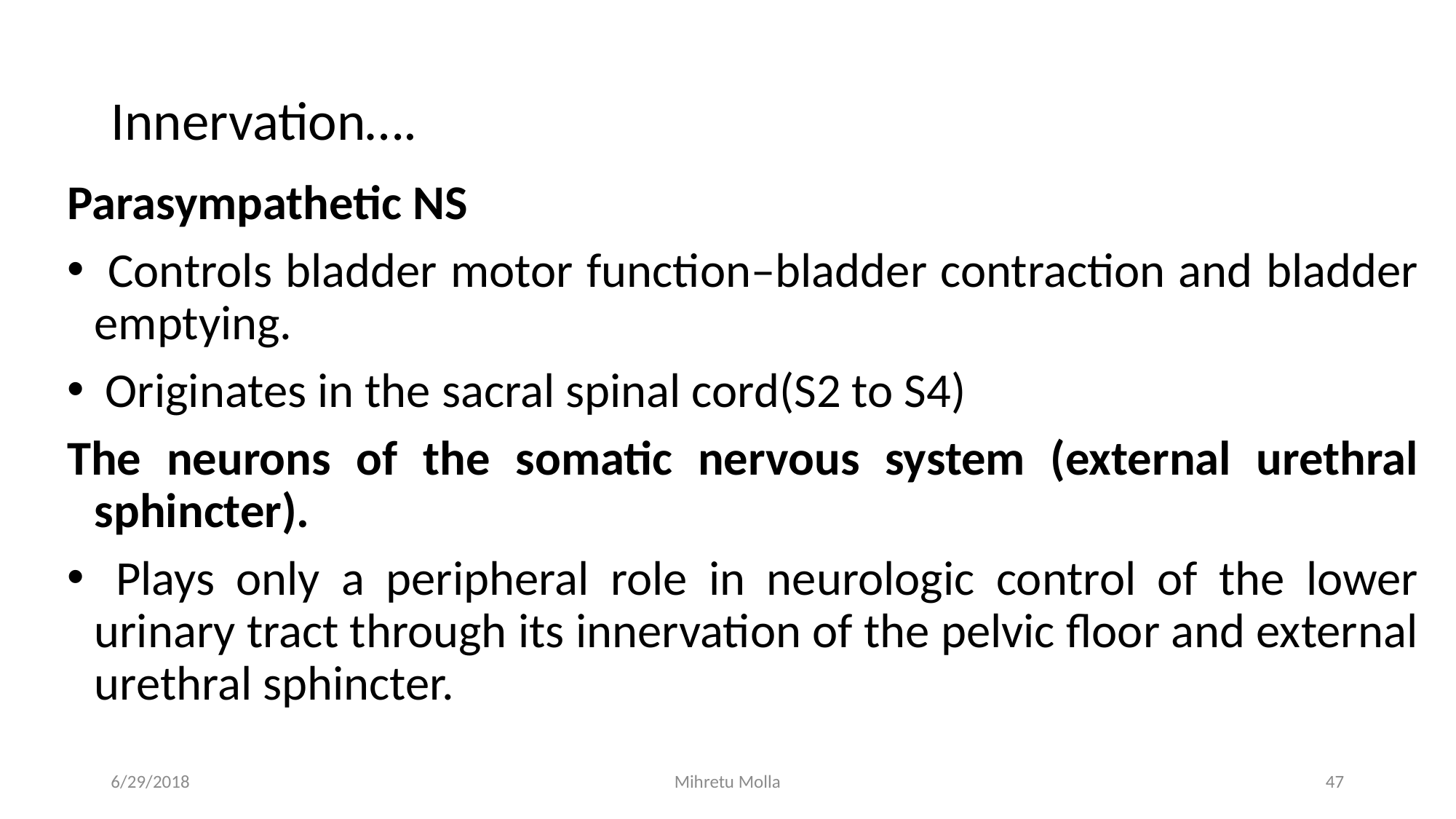

# Innervation….
Parasympathetic NS
 Controls bladder motor function–bladder contraction and bladder emptying.
 Originates in the sacral spinal cord(S2 to S4)
The neurons of the somatic nervous system (external urethral sphincter).
 Plays only a peripheral role in neurologic control of the lower urinary tract through its innervation of the pelvic floor and external urethral sphincter.
6/29/2018
Mihretu Molla
47